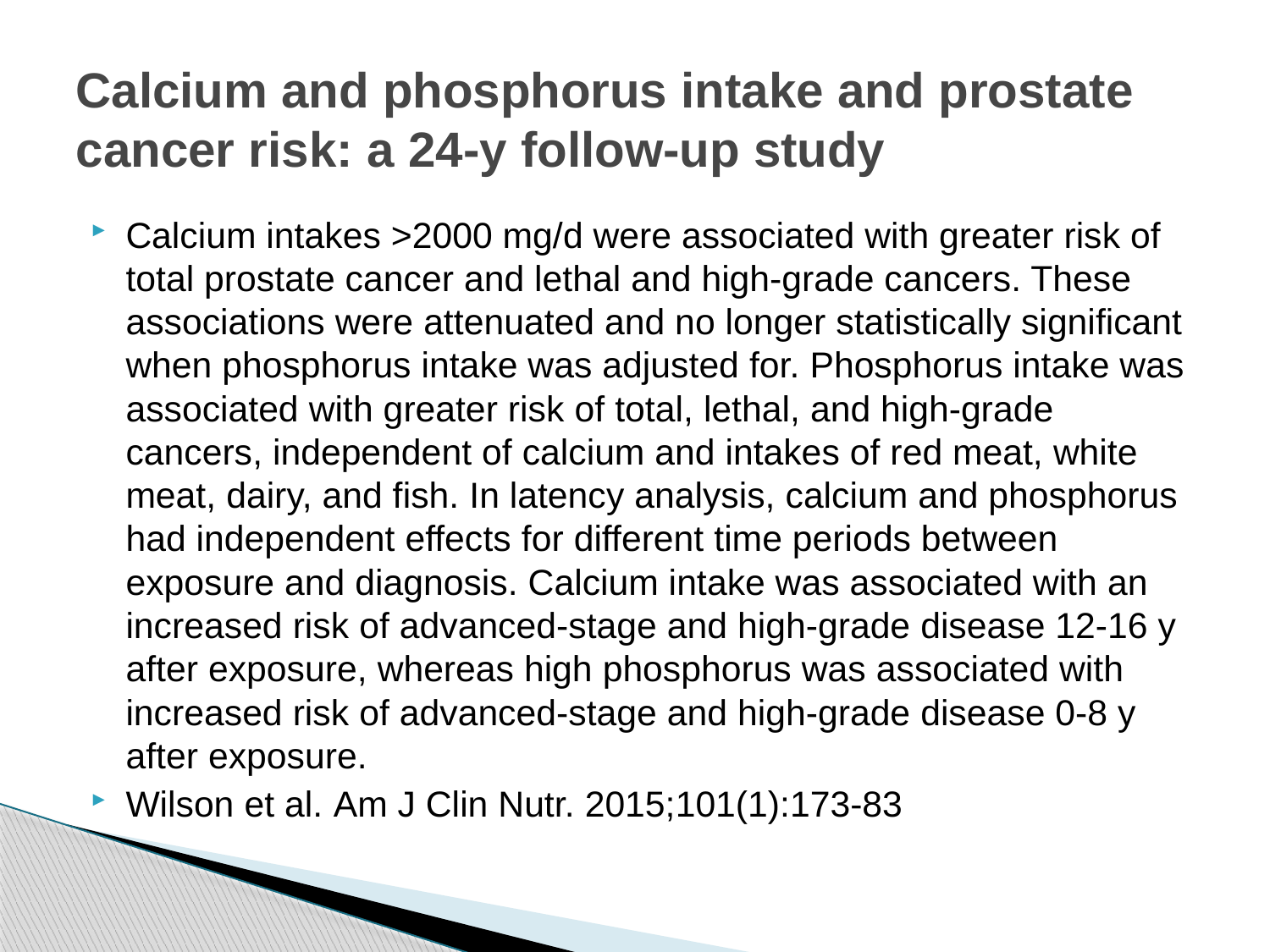

# Calcium and phosphorus intake and prostate cancer risk: a 24-y follow-up study
Calcium intakes >2000 mg/d were associated with greater risk of total prostate cancer and lethal and high-grade cancers. These associations were attenuated and no longer statistically significant when phosphorus intake was adjusted for. Phosphorus intake was associated with greater risk of total, lethal, and high-grade cancers, independent of calcium and intakes of red meat, white meat, dairy, and fish. In latency analysis, calcium and phosphorus had independent effects for different time periods between exposure and diagnosis. Calcium intake was associated with an increased risk of advanced-stage and high-grade disease 12-16 y after exposure, whereas high phosphorus was associated with increased risk of advanced-stage and high-grade disease 0-8 y after exposure.
Wilson et al. Am J Clin Nutr. 2015;101(1):173-83